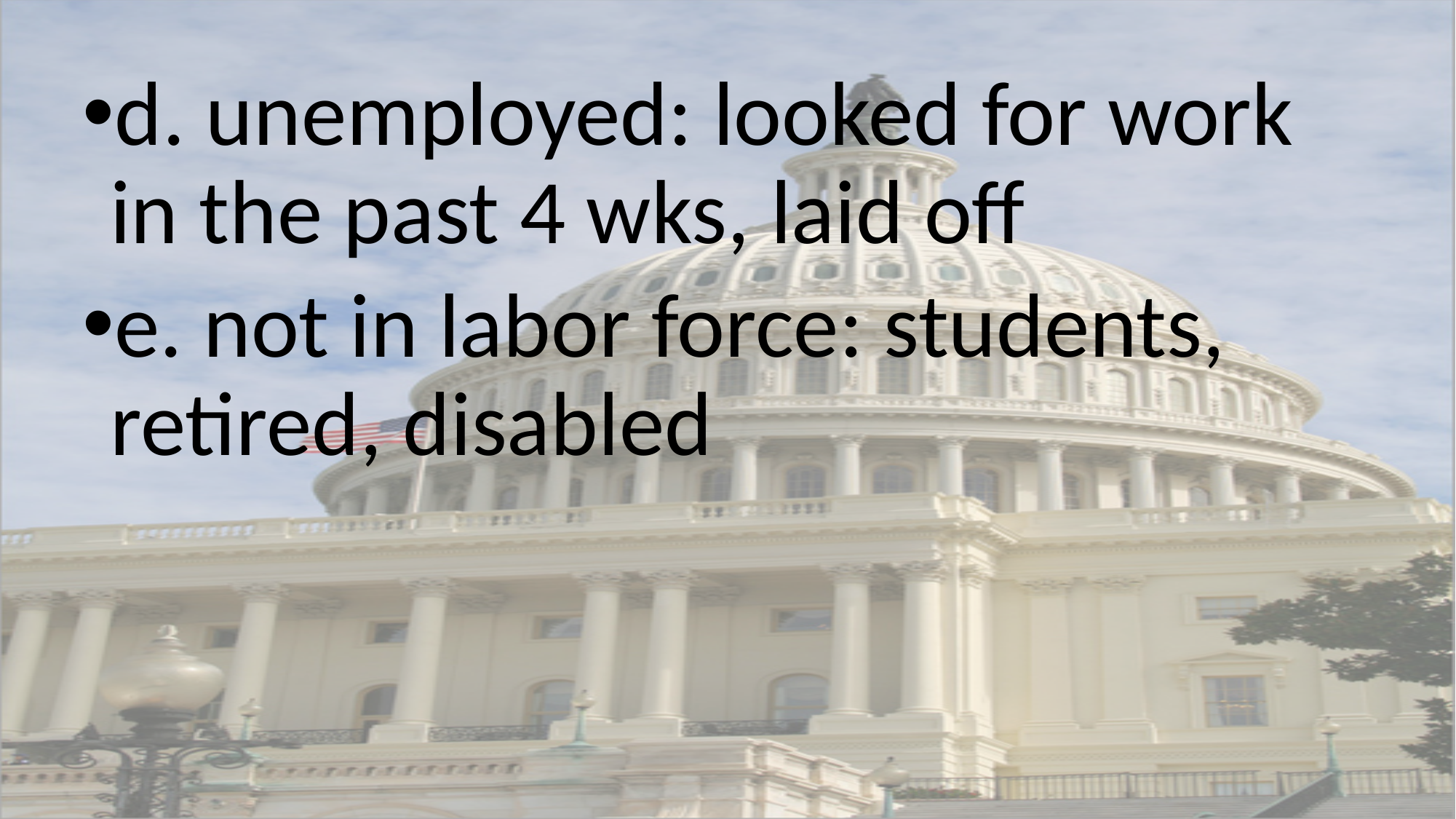

d. unemployed: looked for work in the past 4 wks, laid off
e. not in labor force: students, retired, disabled